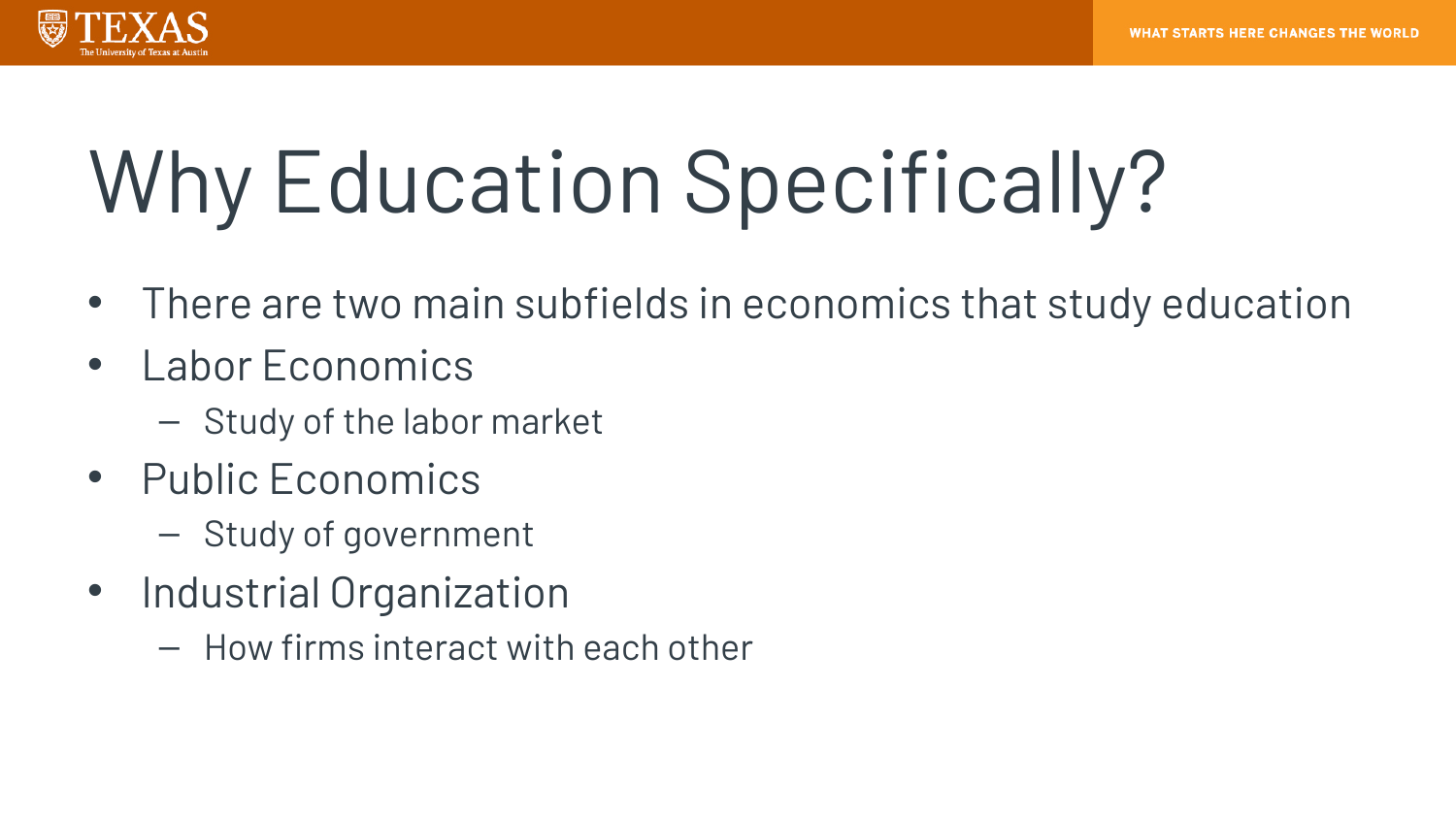

# Why Education Specifically?
There are two main subfields in economics that study education
Labor Economics
Study of the labor market
Public Economics
Study of government
Industrial Organization
How firms interact with each other